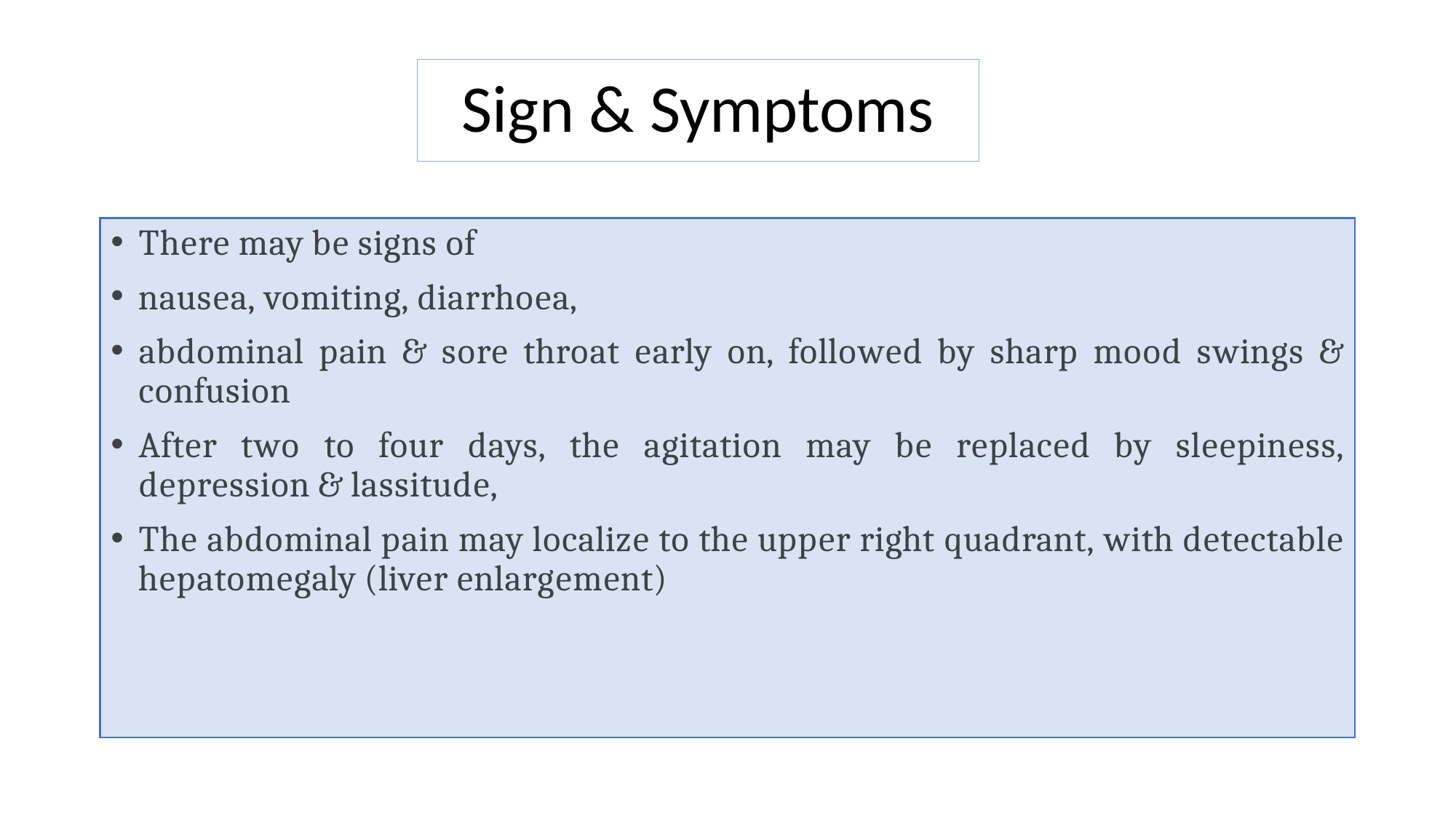

# Sign & Symptoms
There may be signs of
nausea, vomiting, diarrhoea,
abdominal pain & sore throat early on, followed by sharp mood swings & confusion
After two to four days, the agitation may be replaced by sleepiness, depression & lassitude,
The abdominal pain may localize to the upper right quadrant, with detectable hepatomegaly (liver enlargement)